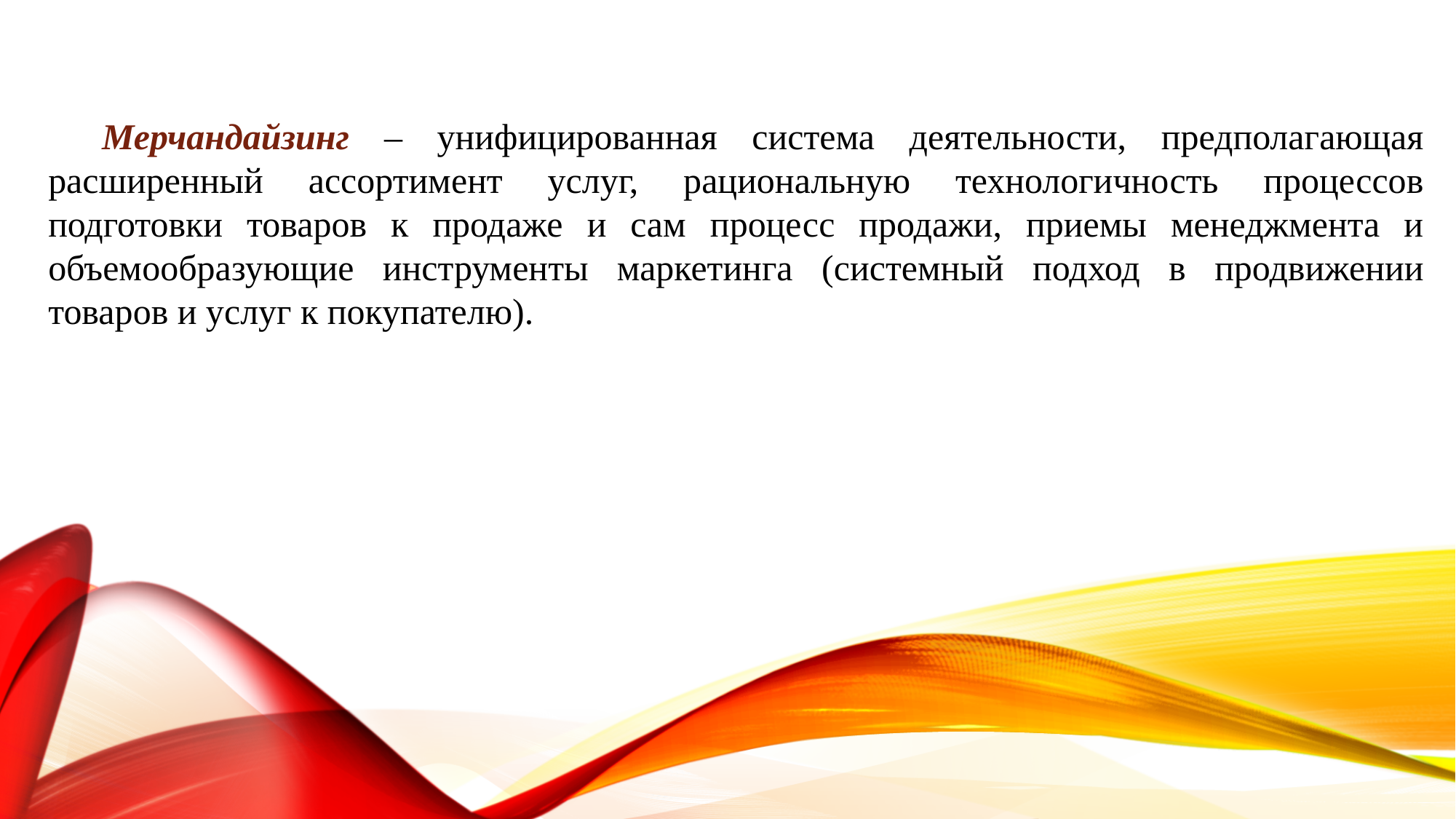

Мерчандайзинг – унифицированная система деятельности, предполагающая расширенный ассортимент услуг, рациональную технологичность процессов подготовки товаров к продаже и сам процесс продажи, приемы менеджмента и объемообразующие инструменты маркетинга (системный подход в продвижении товаров и услуг к покупателю).